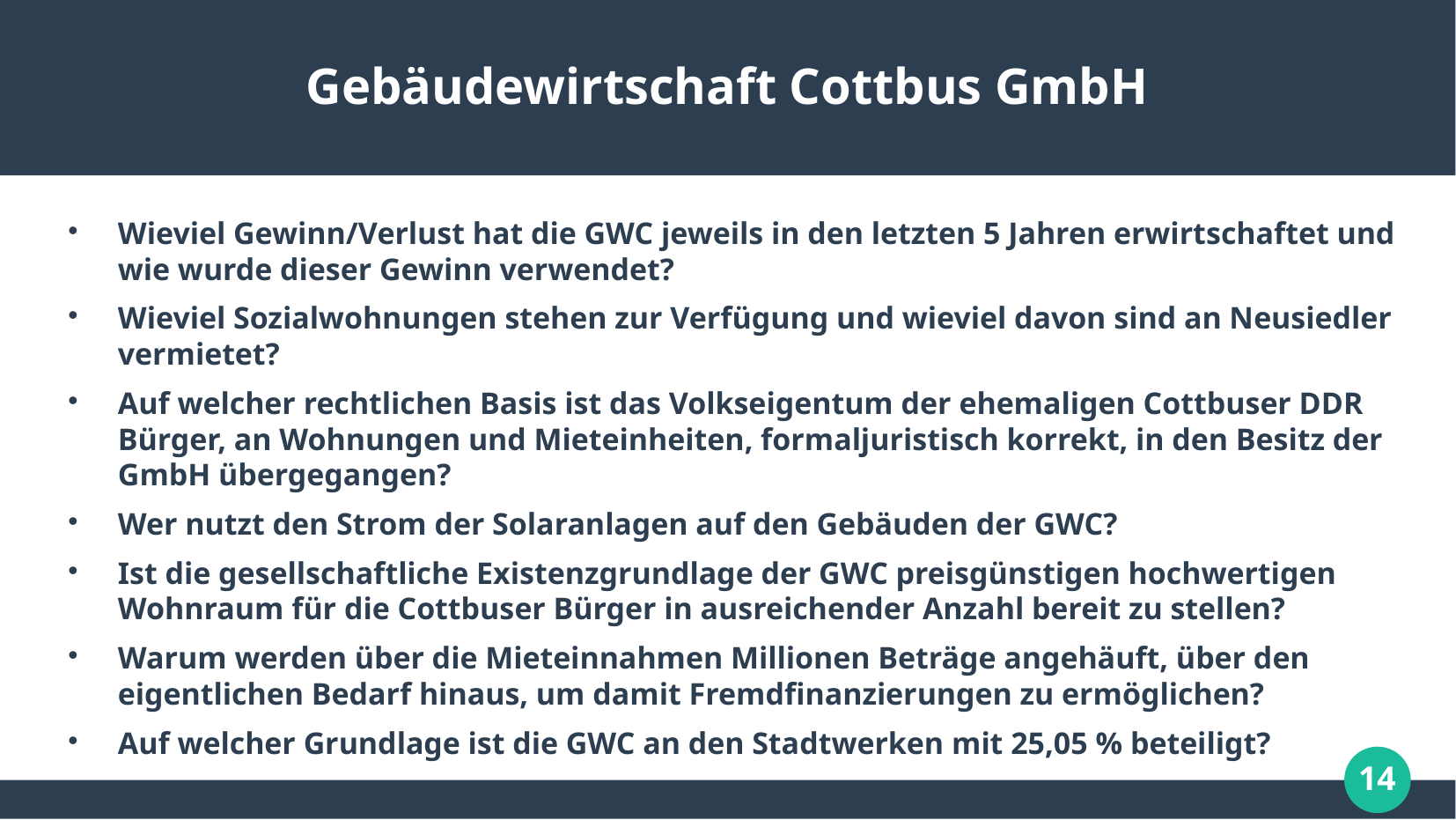

# Gebäudewirtschaft Cottbus GmbH
Wieviel Gewinn/Verlust hat die GWC jeweils in den letzten 5 Jahren erwirtschaftet und wie wurde dieser Gewinn verwendet?
Wieviel Sozialwohnungen stehen zur Verfügung und wieviel davon sind an Neusiedler vermietet?
Auf welcher rechtlichen Basis ist das Volkseigentum der ehemaligen Cottbuser DDR Bürger, an Wohnungen und Mieteinheiten, formaljuristisch korrekt, in den Besitz der GmbH übergegangen?
Wer nutzt den Strom der Solaranlagen auf den Gebäuden der GWC?
Ist die gesellschaftliche Existenzgrundlage der GWC preisgünstigen hochwertigen Wohnraum für die Cottbuser Bürger in ausreichender Anzahl bereit zu stellen?
Warum werden über die Mieteinnahmen Millionen Beträge angehäuft, über den eigentlichen Bedarf hinaus, um damit Fremdfinanzierungen zu ermöglichen?
Auf welcher Grundlage ist die GWC an den Stadtwerken mit 25,05 % beteiligt?